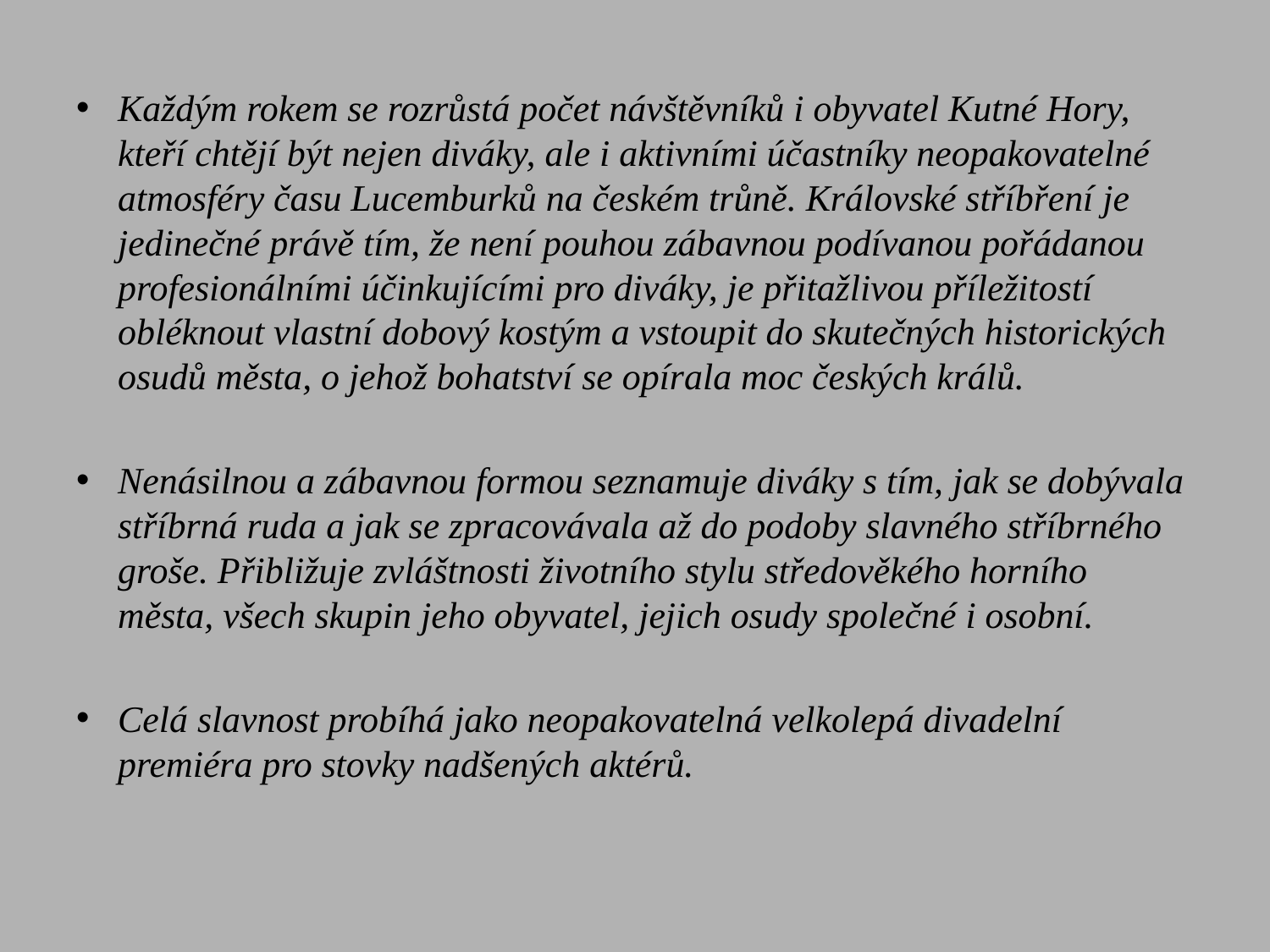

Každým rokem se rozrůstá počet návštěvníků i obyvatel Kutné Hory, kteří chtějí být nejen diváky, ale i aktivními účastníky neopakovatelné atmosféry času Lucemburků na českém trůně. Královské stříbření je jedinečné právě tím, že není pouhou zábavnou podívanou pořádanou profesionálními účinkujícími pro diváky, je přitažlivou příležitostí obléknout vlastní dobový kostým a vstoupit do skutečných historických osudů města, o jehož bohatství se opírala moc českých králů.

Nenásilnou a zábavnou formou seznamuje diváky s tím, jak se dobývala stříbrná ruda a jak se zpracovávala až do podoby slavného stříbrného groše. Přibližuje zvláštnosti životního stylu středověkého horního města, všech skupin jeho obyvatel, jejich osudy společné i osobní.

Celá slavnost probíhá jako neopakovatelná velkolepá divadelní premiéra pro stovky nadšených aktérů.

#